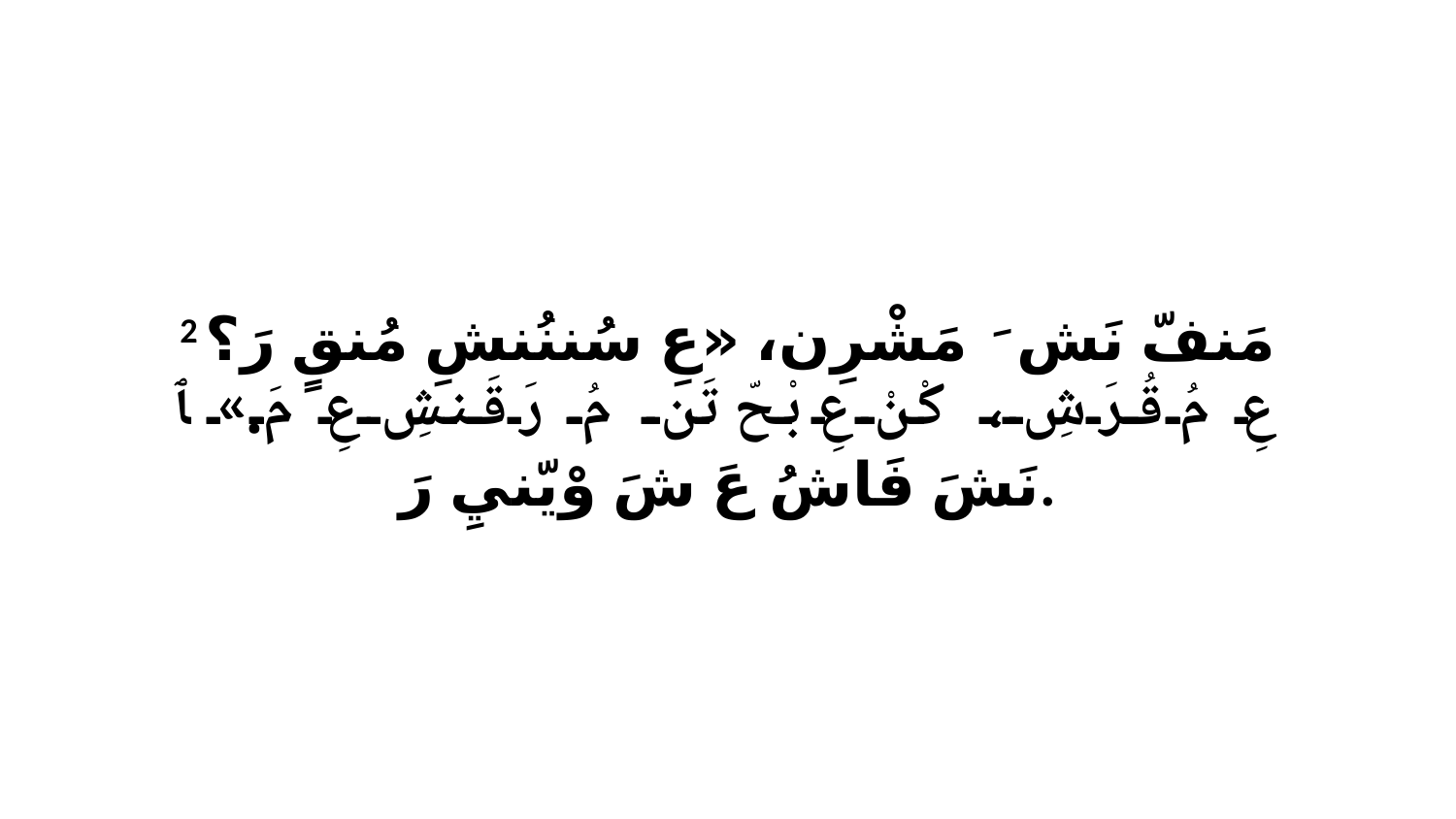

2 مَنفّ نَشَ ﭑ مَشْرِن، «عِ سُننُنشِ مُنقٍ رَ؟ عِ مُ قُرَشِ، كْنْ عِ بْحّ تَن مُ رَقَنشِ عِ مَ.» ﭑ نَشَ فَاشُ عَ شَ وْيّنيِ رَ.